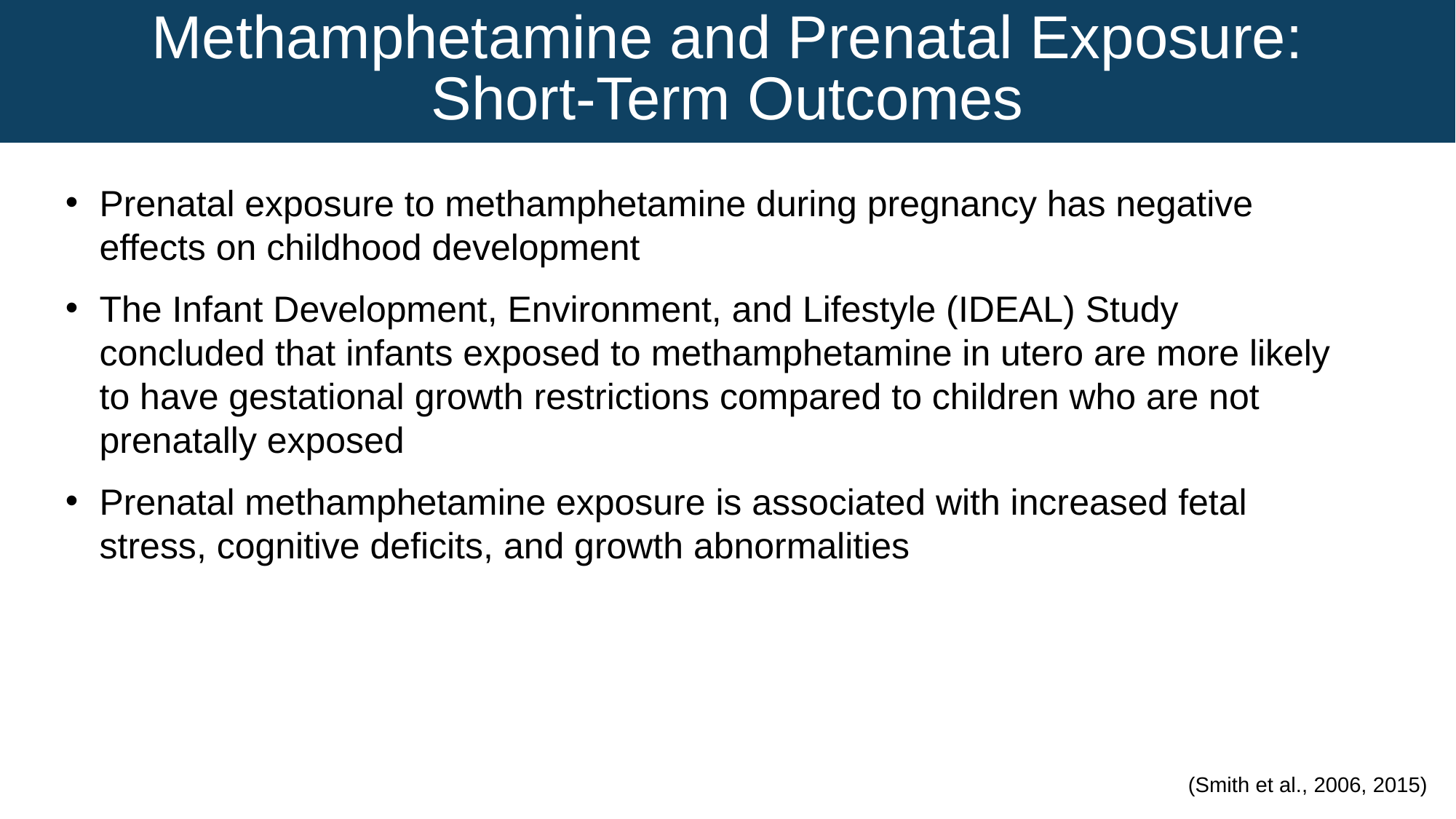

# Methamphetamine and Prenatal Exposure: Short-Term Outcomes
Prenatal exposure to methamphetamine during pregnancy has negative effects on childhood development
The Infant Development, Environment, and Lifestyle (IDEAL) Study concluded that infants exposed to methamphetamine in utero are more likely to have gestational growth restrictions compared to children who are not prenatally exposed
Prenatal methamphetamine exposure is associated with increased fetal stress, cognitive deficits, and growth abnormalities
(Smith et al., 2006, 2015)